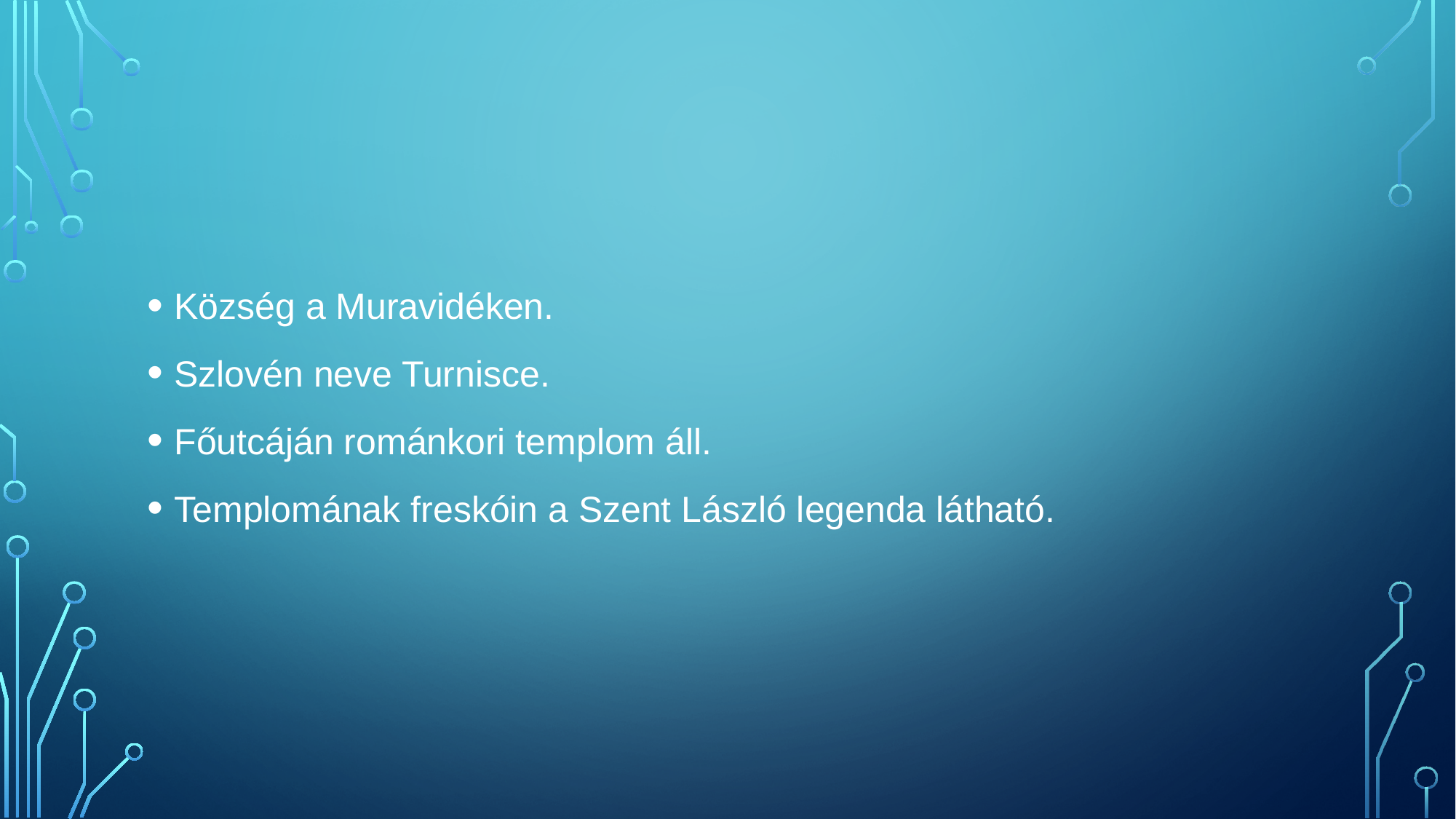

Község a Muravidéken.
Szlovén neve Turnisce.
Főutcáján románkori templom áll.
Templomának freskóin a Szent László legenda látható.